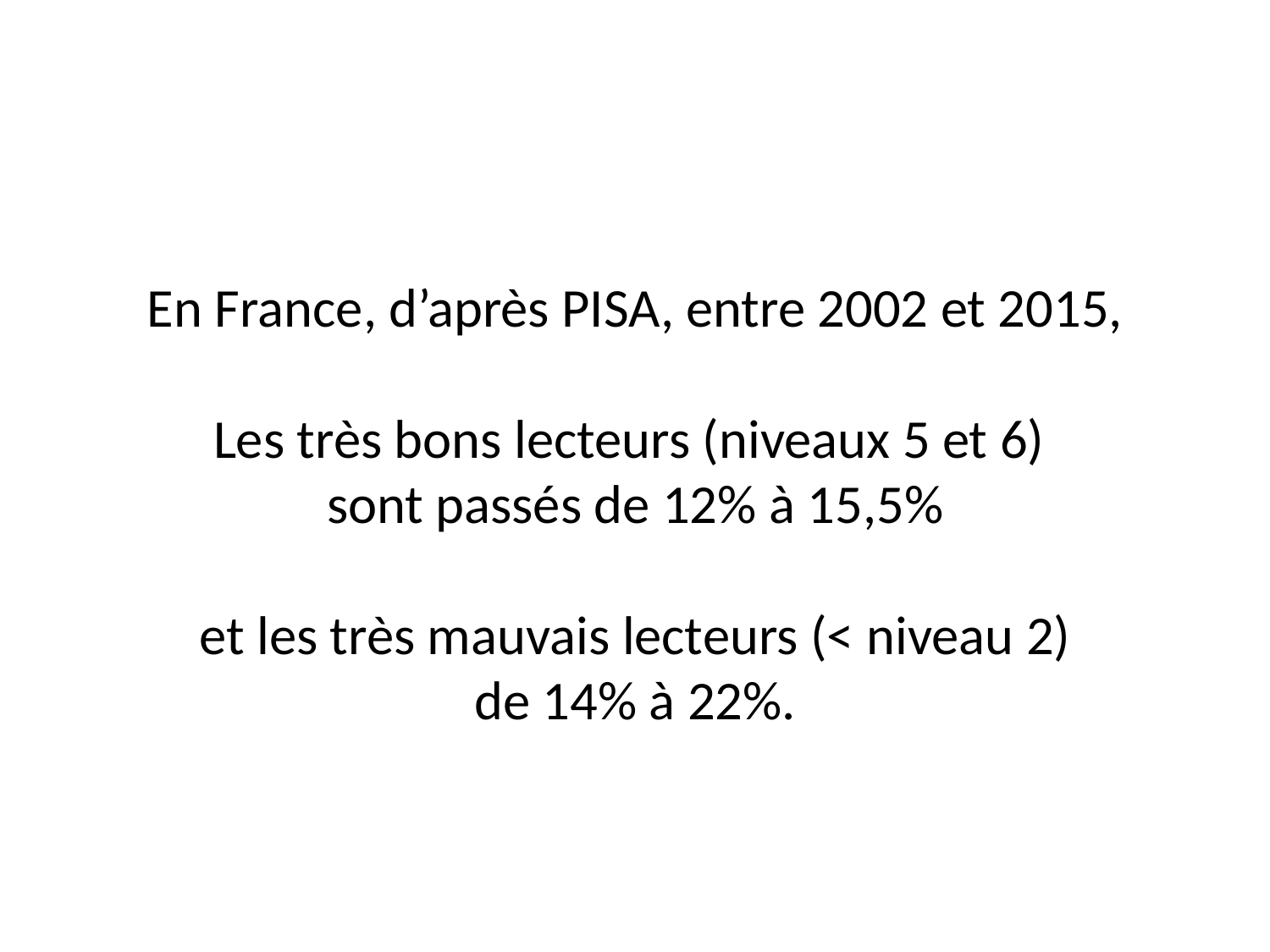

# En France, d’après PISA, entre 2002 et 2015, Les très bons lecteurs (niveaux 5 et 6) sont passés de 12% à 15,5% et les très mauvais lecteurs (< niveau 2) de 14% à 22%.